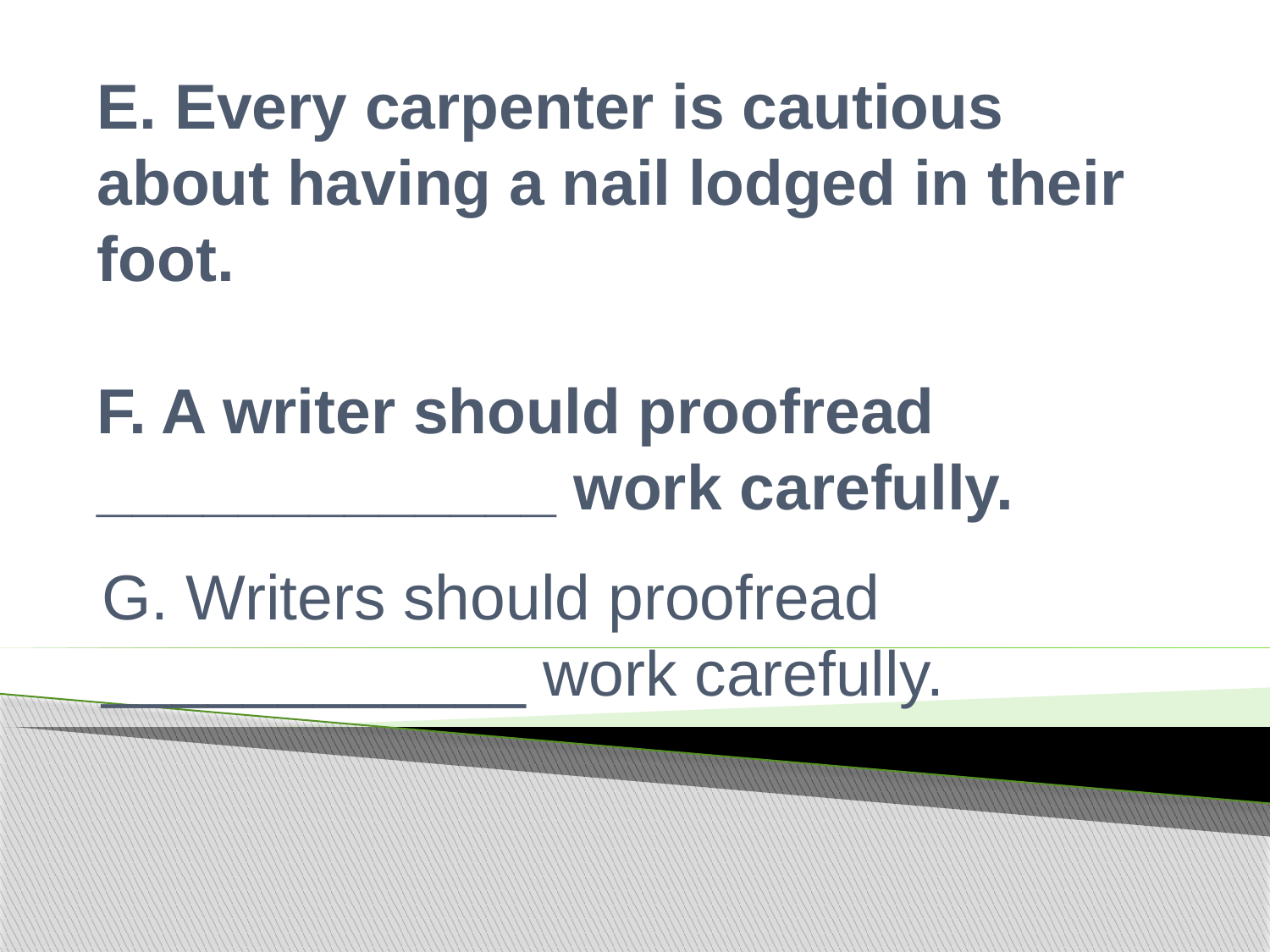

# E. Every carpenter is cautious about having a nail lodged in their foot. F. A writer should proofread _____________ work carefully.
G. Writers should proofread ____________ work carefully.